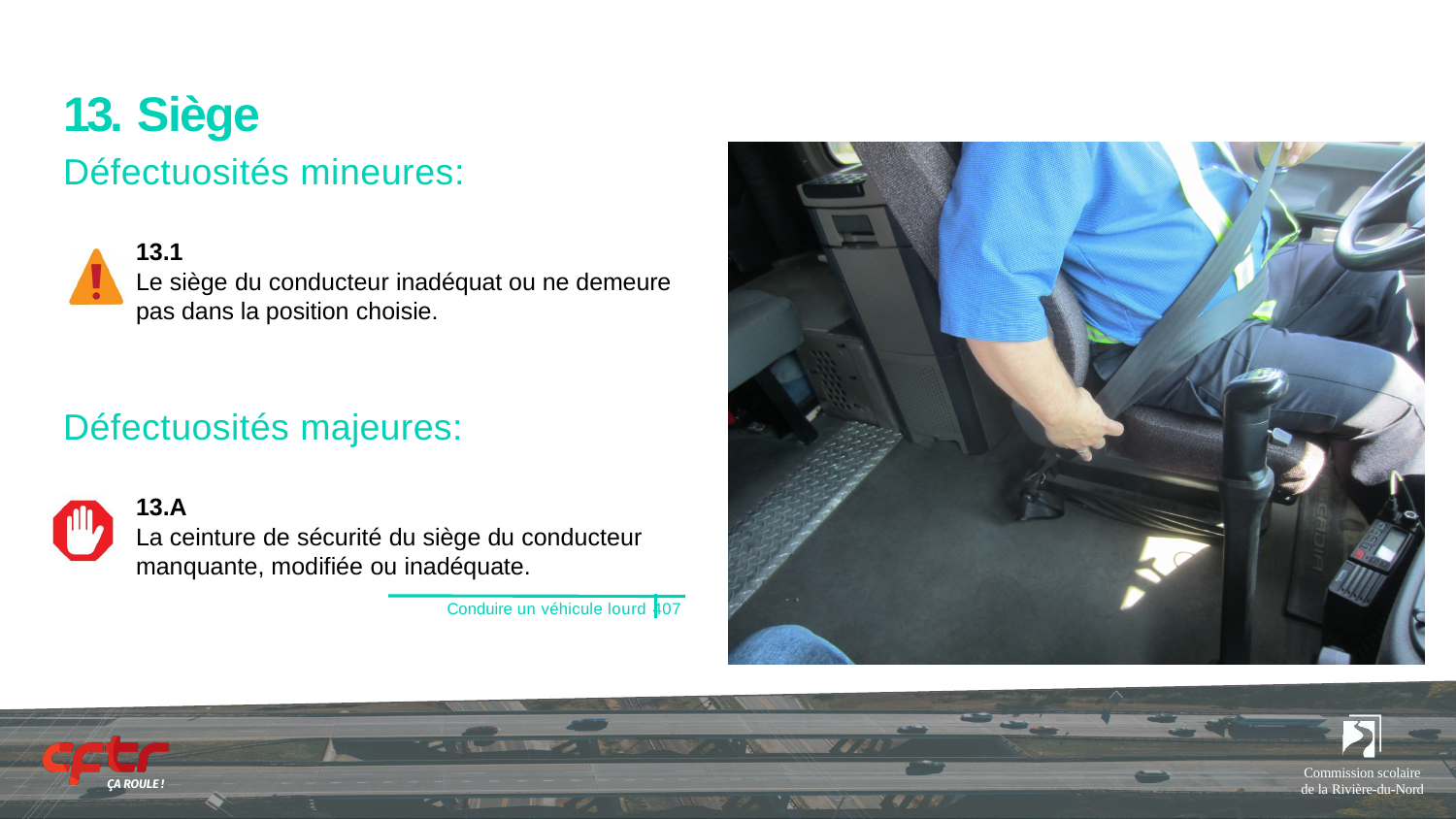

# 13. Siège
Défectuosités mineures:

13.1
Le siège du conducteur inadéquat ou ne demeure  pas dans la position choisie.

Défectuosités majeures:
13.A
La ceinture de sécurité du siège du conducteur  manquante, modifiée ou inadéquate.

Conduire un véhicule lourd 407
Commission scolaire  de la Rivière-du-Nord
ÇA ROULE !